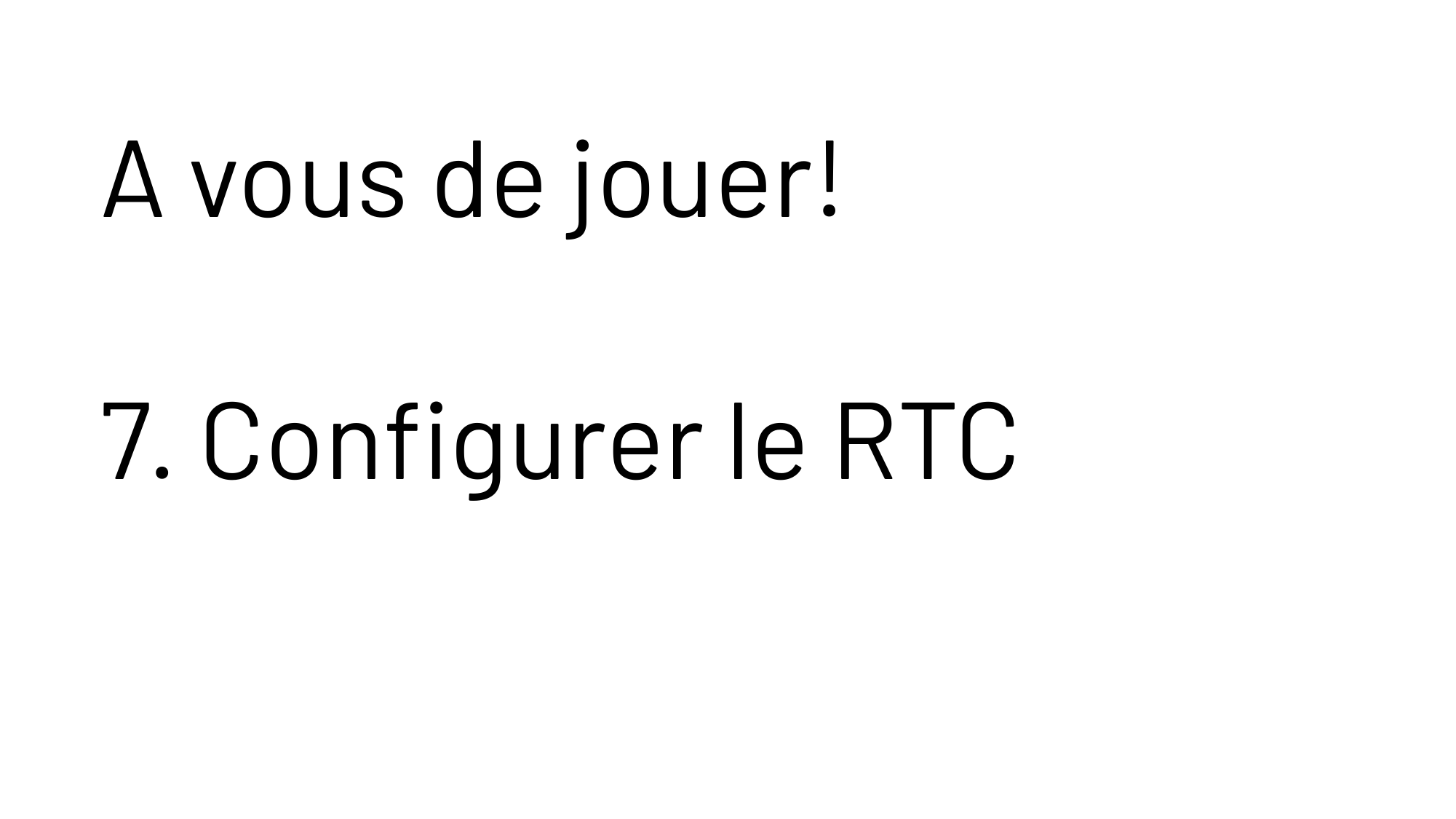

A vous de jouer!

7. Configurer le RTC